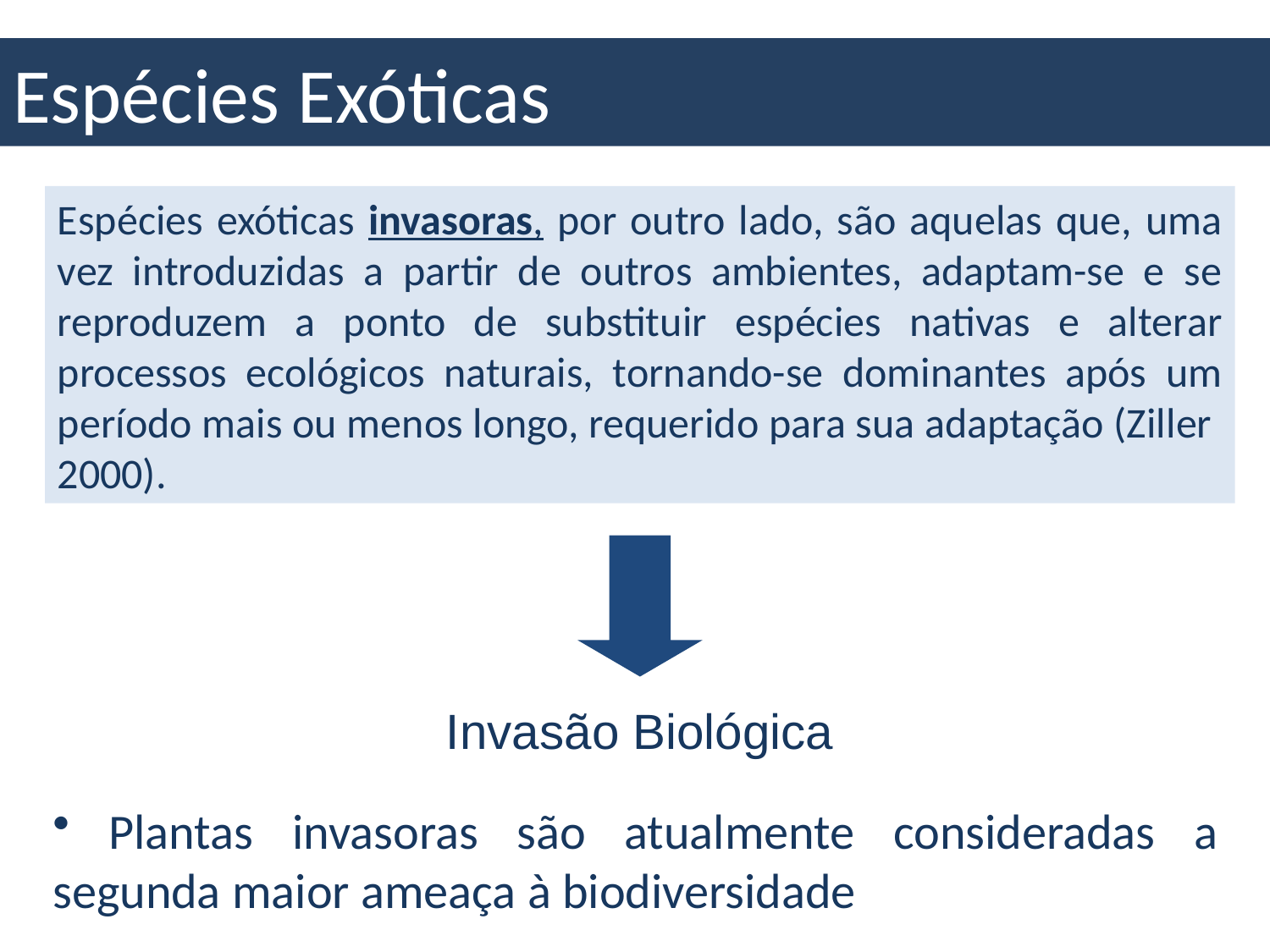

# Espécies Exóticas
Espécies exóticas invasoras, por outro lado, são aquelas que, uma vez introduzidas a partir de outros ambientes, adaptam-se e se reproduzem a ponto de substituir espécies nativas e alterar processos ecológicos naturais, tornando-se dominantes após um período mais ou menos longo, requerido para sua adaptação (Ziller  2000).

Invasão Biológica
 Plantas invasoras são atualmente consideradas a segunda maior ameaça à biodiversidade